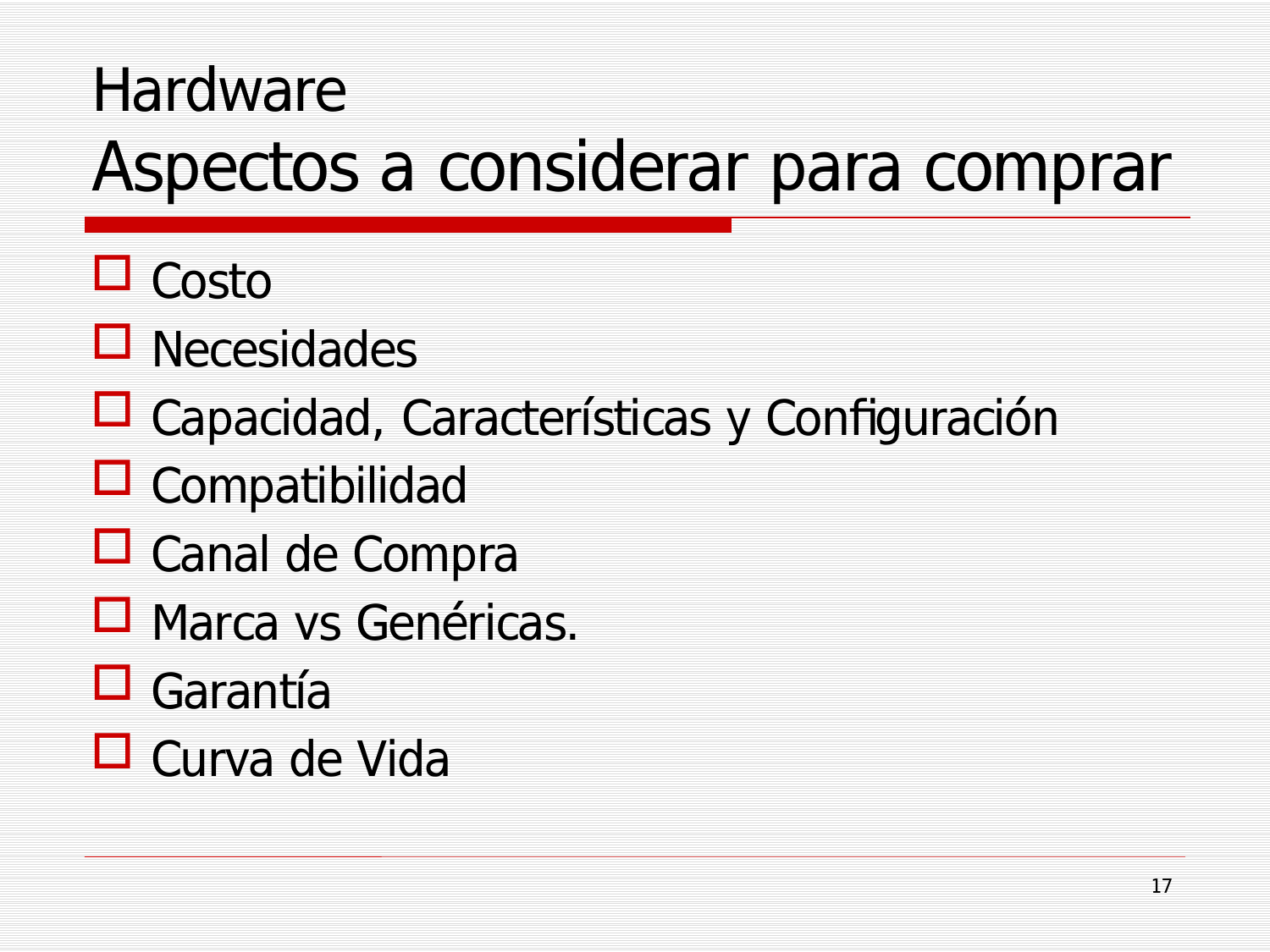

# Hardware Aspectos a considerar para comprar
Costo
Necesidades
Capacidad, Características y Configuración
Compatibilidad
Canal de Compra
Marca vs Genéricas.
Garantía
Curva de Vida
17